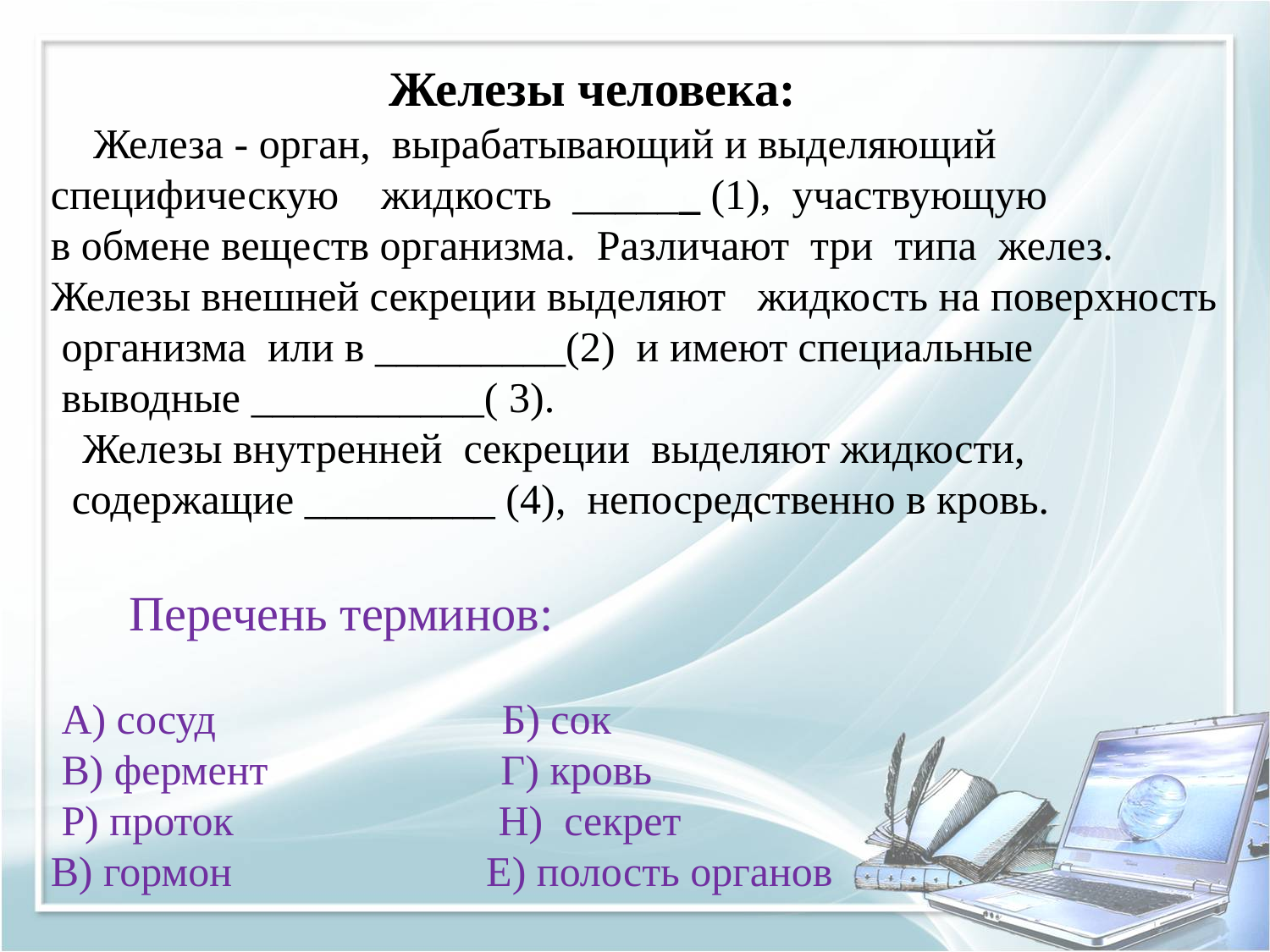

Железы человека:
       Железа - орган,  вырабатывающий и выделяющий
   специфическую    жидкость  ______ (1),  участвующую
   в обмене веществ организма.  Различают  три  типа  желез.
   Железы внешней секреции выделяют   жидкость на поверхность
    организма  или в _________(2)  и имеют специальные
    выводные ___________( 3).
      Железы внутренней  секреции  выделяют жидкости,
     содержащие _________ (4),  непосредственно в кровь.

         Перечень терминов:

    А) сосуд                           Б) сок
    В) фермент                      Г) кровь
    Р) проток                         Н)  секрет
   В) гормон                        Е) полость органов